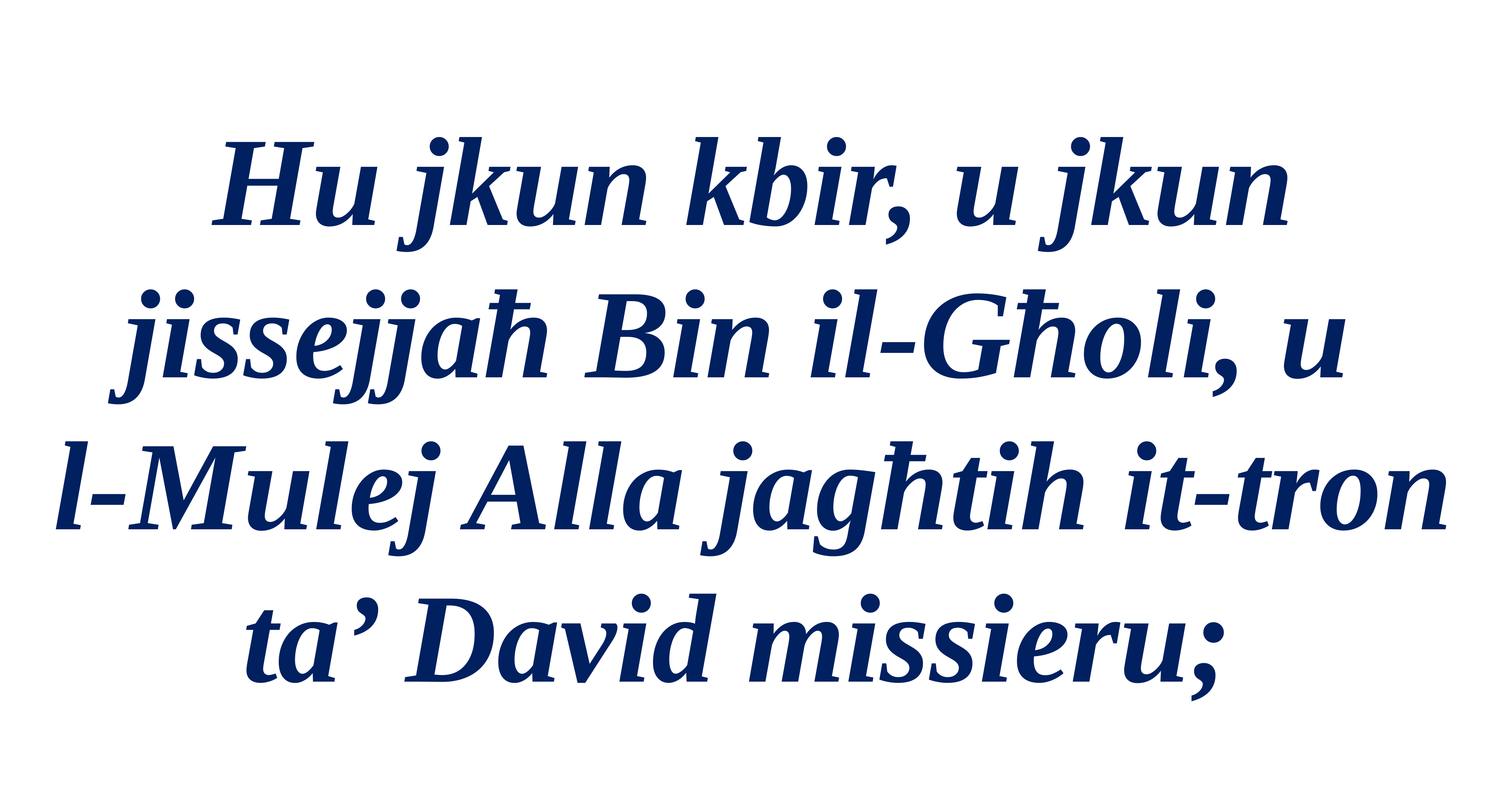

Hu jkun kbir, u jkun jissejjaħ Bin il-Għoli, u
l-Mulej Alla jagħtih it-tron ta’ David missieru;